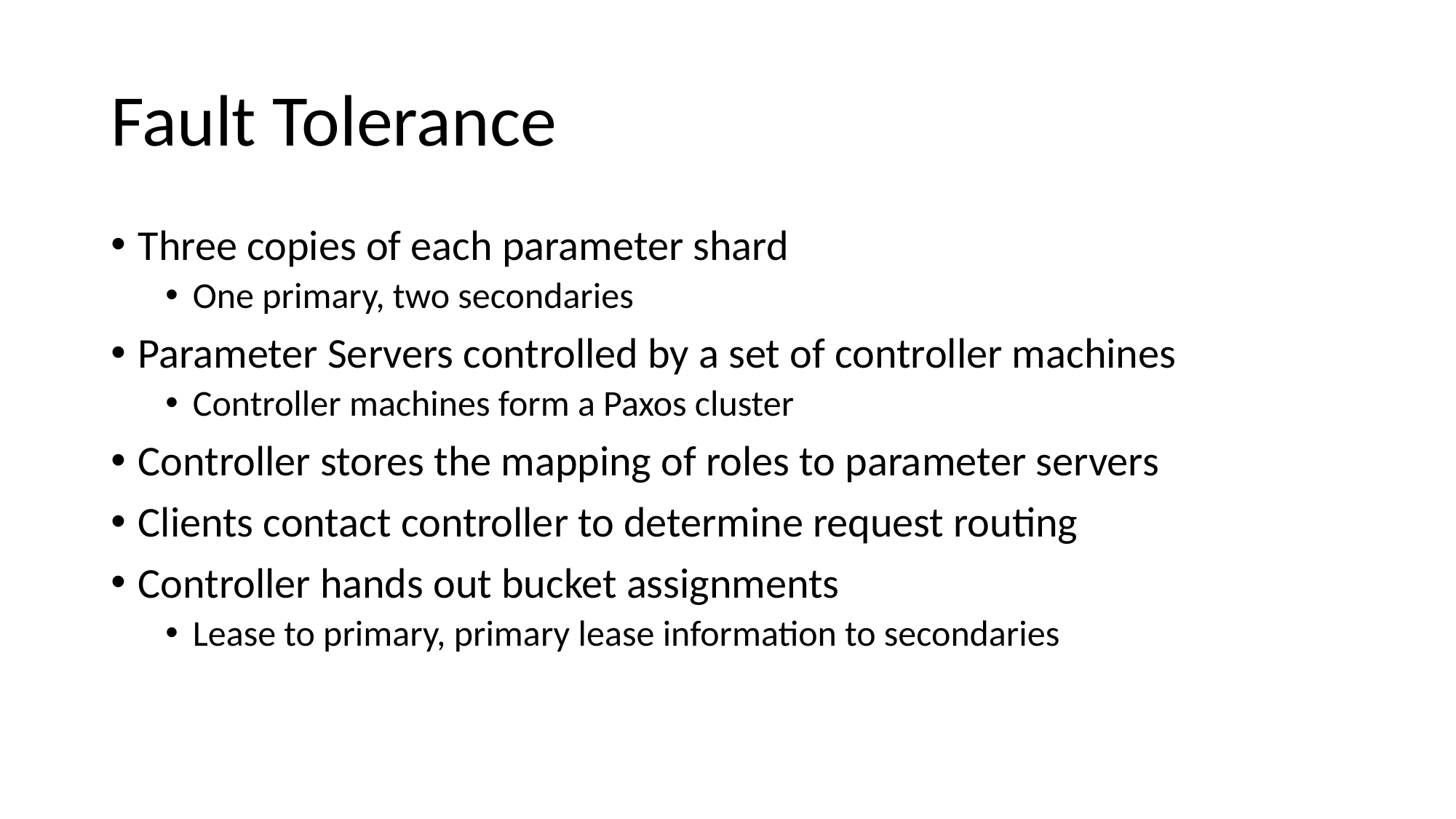

# Fault Tolerance
Three copies of each parameter shard
One primary, two secondaries
Parameter Servers controlled by a set of controller machines
Controller machines form a Paxos cluster
Controller stores the mapping of roles to parameter servers
Clients contact controller to determine request routing
Controller hands out bucket assignments
Lease to primary, primary lease information to secondaries